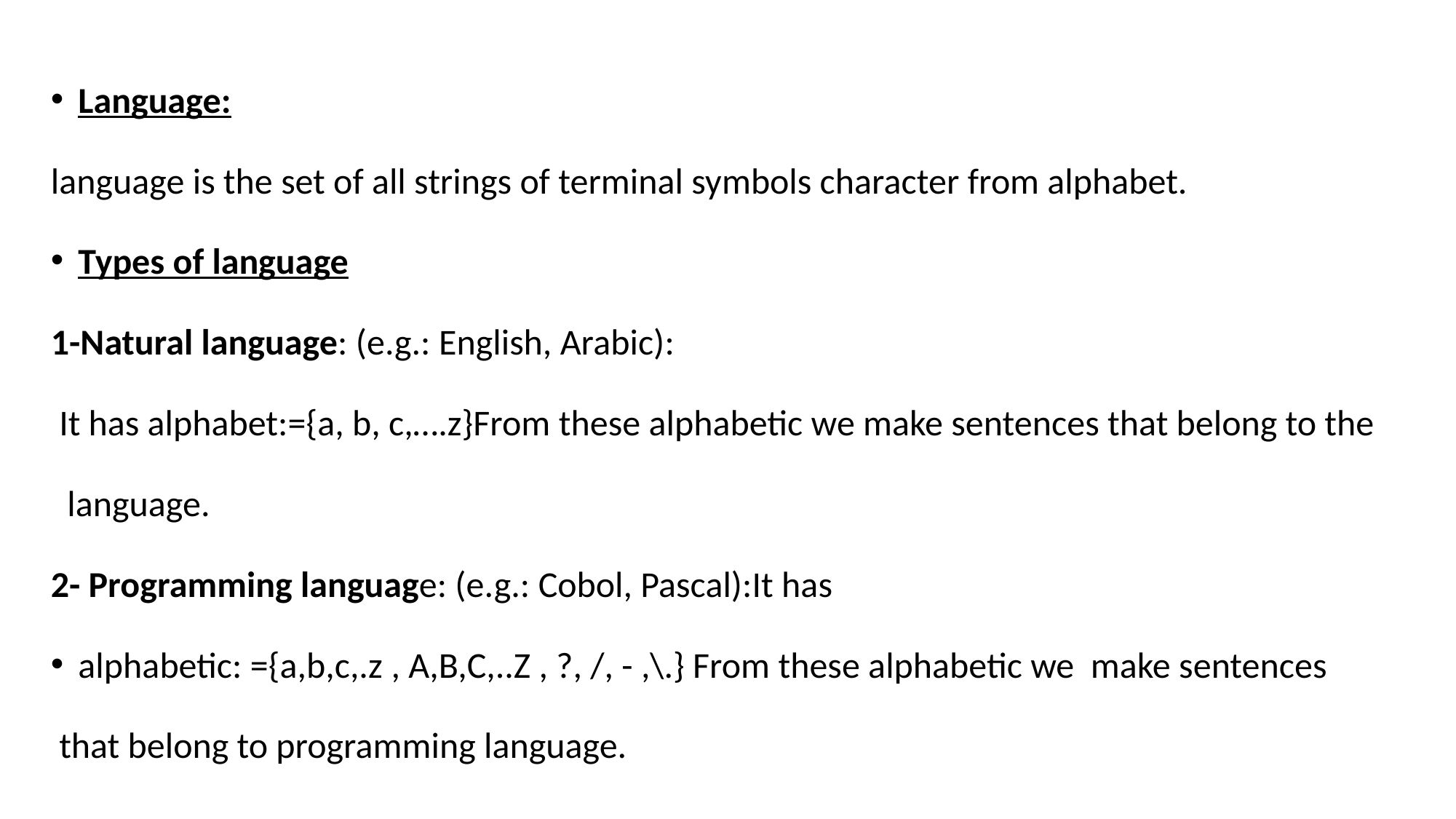

Language:
language is the set of all strings of terminal symbols character from alphabet.
Types of language
1-Natural language: (e.g.: English, Arabic):
 It has alphabet:={a, b, c,….z}From these alphabetic we make sentences that belong to the
  language.
2- Programming language: (e.g.: Cobol, Pascal):It has
alphabetic: ={a,b,c,.z , A,B,C,..Z , ?, /, - ,\.} From these alphabetic we  make sentences
 that belong to programming language.